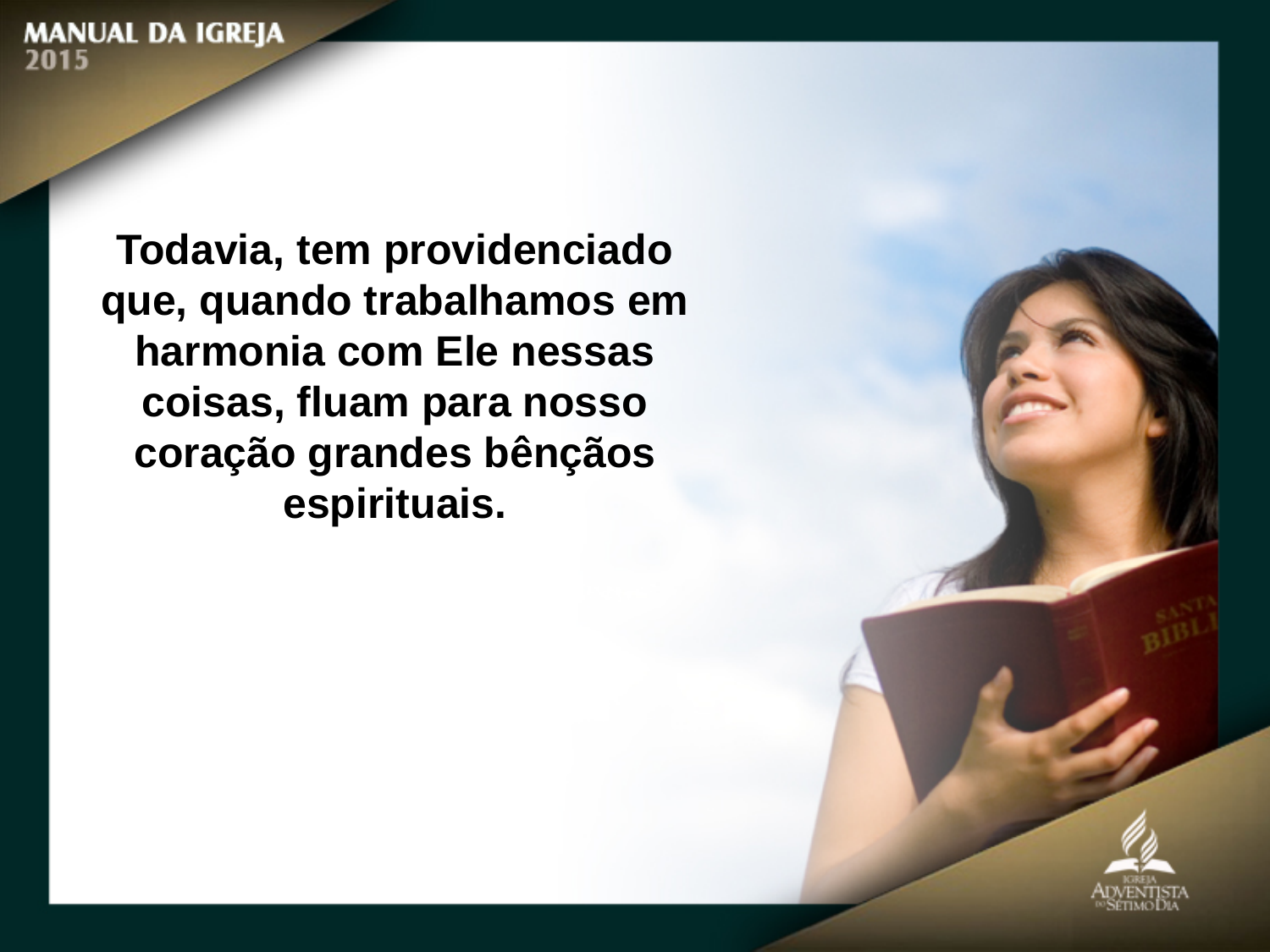

Todavia, tem providenciado
que, quando trabalhamos em harmonia com Ele nessas coisas, fluam para nosso coração grandes bênçãos espirituais.